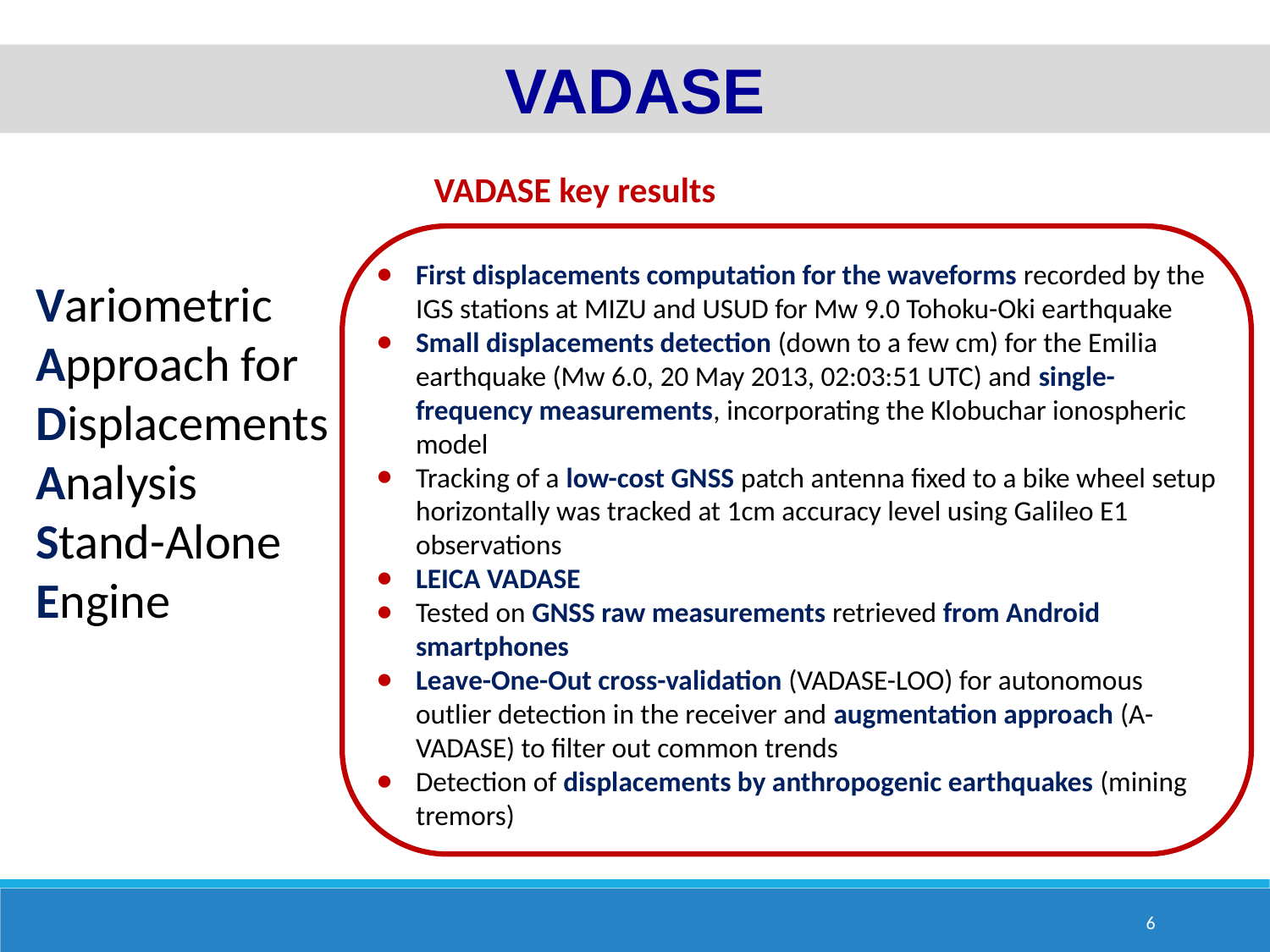

VADASE
VADASE key results

First displacements computation for the waveforms recorded by the IGS stations at MIZU and USUD for Mw 9.0 Tohoku-Oki earthquake
Small displacements detection (down to a few cm) for the Emilia earthquake (Mw 6.0, 20 May 2013, 02:03:51 UTC) and single-frequency measurements, incorporating the Klobuchar ionospheric model
Tracking of a low-cost GNSS patch antenna fixed to a bike wheel setup horizontally was tracked at 1cm accuracy level using Galileo E1 observations
LEICA VADASE
Tested on GNSS raw measurements retrieved from Android smartphones
Leave-One-Out cross-validation (VADASE-LOO) for autonomous outlier detection in the receiver and augmentation approach (A-VADASE) to filter out common trends
Detection of displacements by anthropogenic earthquakes (mining tremors)
Variometric
Approach for
Displacements
Analysis
Stand-Alone
Engine
6